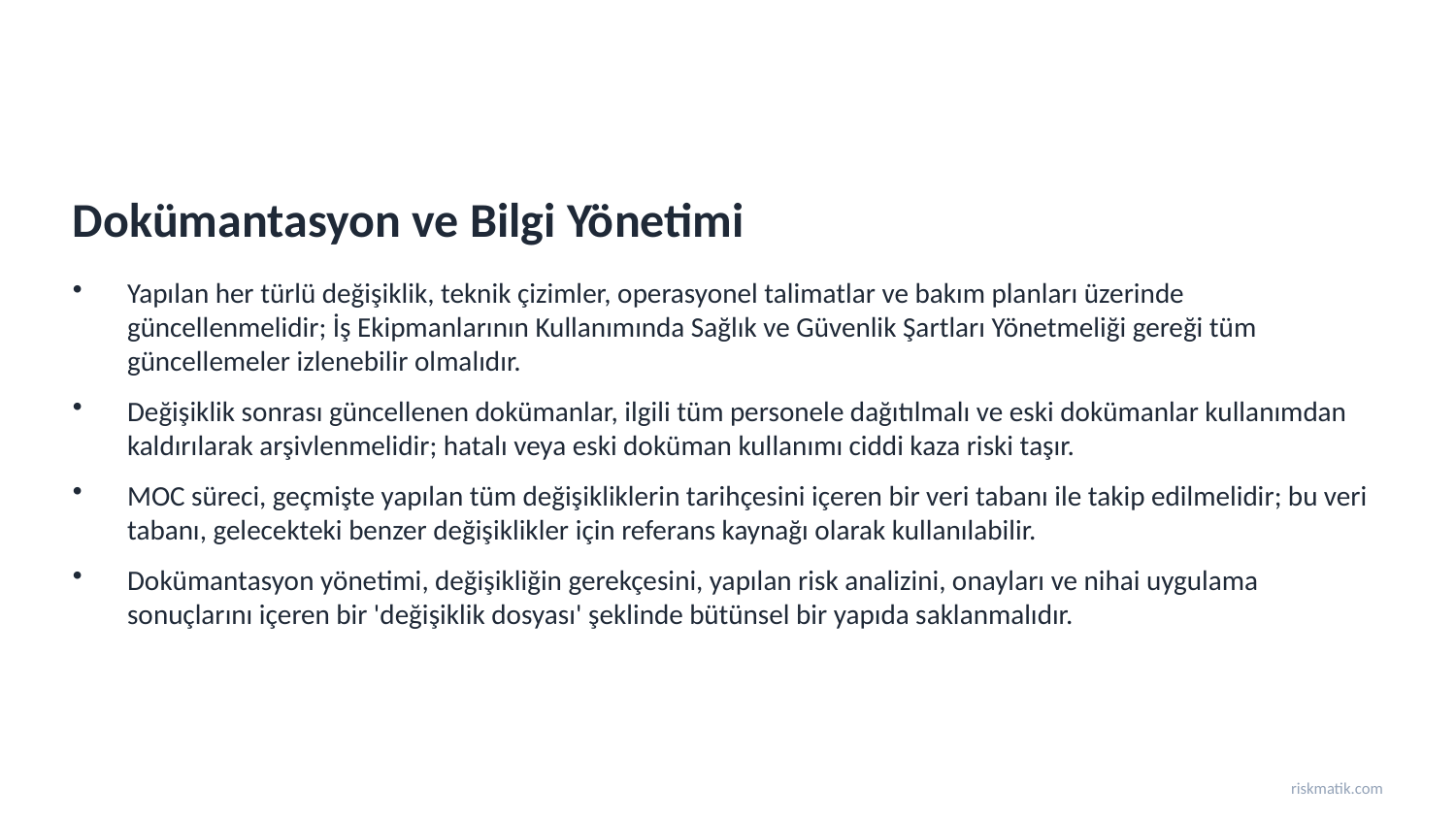

Dokümantasyon ve Bilgi Yönetimi
Yapılan her türlü değişiklik, teknik çizimler, operasyonel talimatlar ve bakım planları üzerinde güncellenmelidir; İş Ekipmanlarının Kullanımında Sağlık ve Güvenlik Şartları Yönetmeliği gereği tüm güncellemeler izlenebilir olmalıdır.
Değişiklik sonrası güncellenen dokümanlar, ilgili tüm personele dağıtılmalı ve eski dokümanlar kullanımdan kaldırılarak arşivlenmelidir; hatalı veya eski doküman kullanımı ciddi kaza riski taşır.
MOC süreci, geçmişte yapılan tüm değişikliklerin tarihçesini içeren bir veri tabanı ile takip edilmelidir; bu veri tabanı, gelecekteki benzer değişiklikler için referans kaynağı olarak kullanılabilir.
Dokümantasyon yönetimi, değişikliğin gerekçesini, yapılan risk analizini, onayları ve nihai uygulama sonuçlarını içeren bir 'değişiklik dosyası' şeklinde bütünsel bir yapıda saklanmalıdır.
riskmatik.com